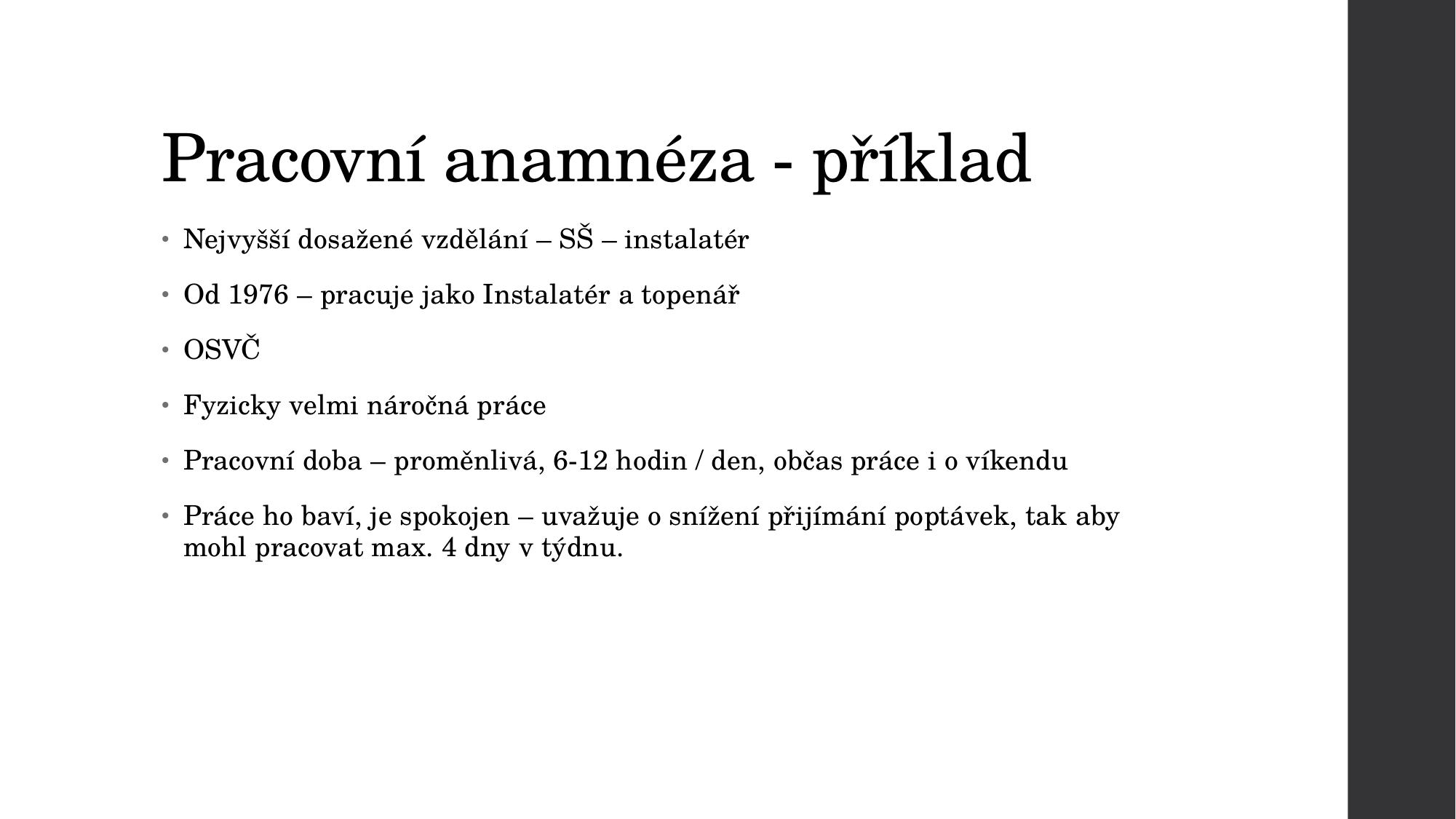

# Pracovní anamnéza - příklad
Nejvyšší dosažené vzdělání – SŠ – instalatér
Od 1976 – pracuje jako Instalatér a topenář
OSVČ
Fyzicky velmi náročná práce
Pracovní doba – proměnlivá, 6-12 hodin / den, občas práce i o víkendu
Práce ho baví, je spokojen – uvažuje o snížení přijímání poptávek, tak aby mohl pracovat max. 4 dny v týdnu.